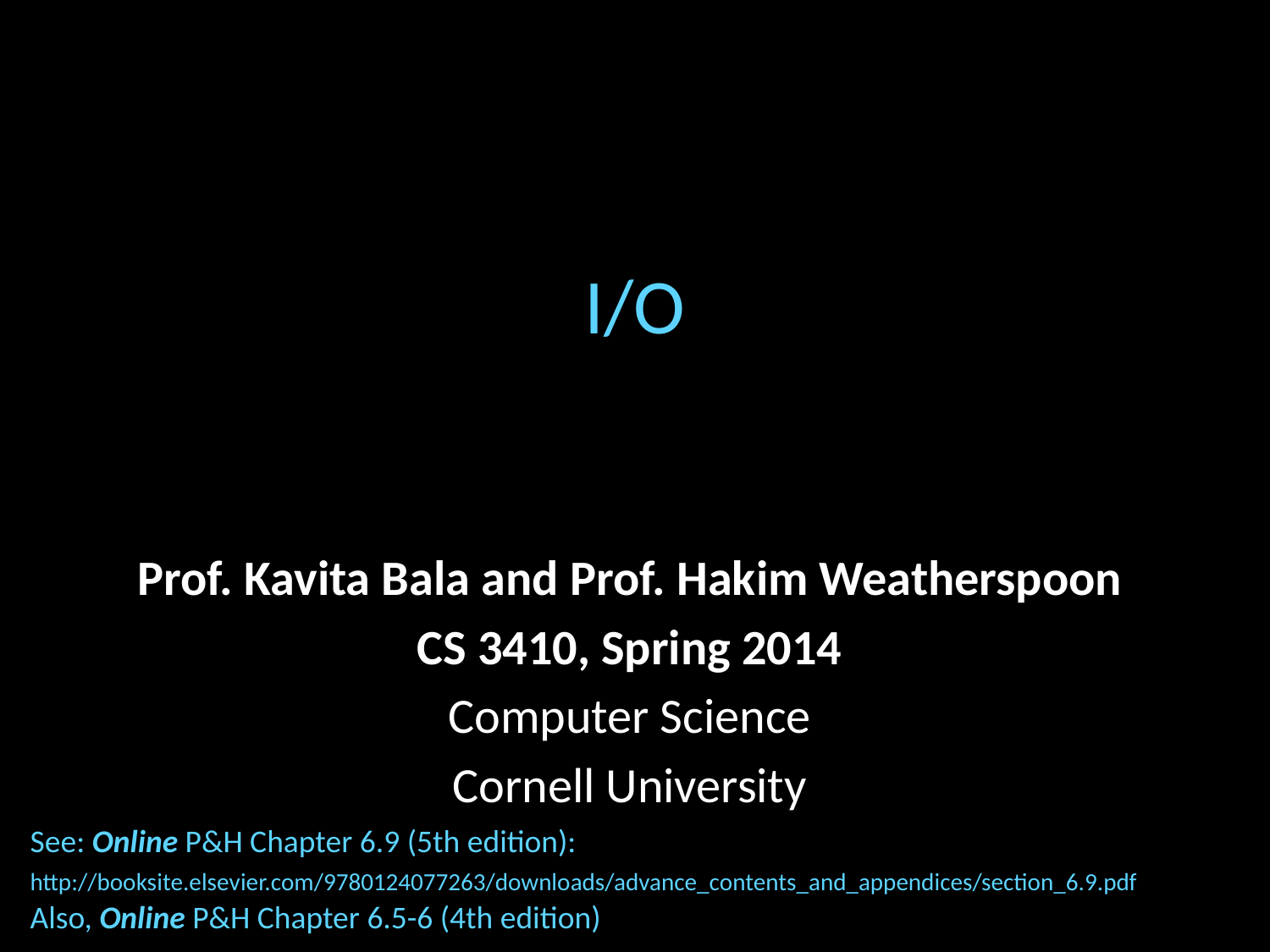

# I/O
Prof. Kavita Bala and Prof. Hakim Weatherspoon
CS 3410, Spring 2014
Computer Science
Cornell University
See: Online P&H Chapter 6.9 (5th edition):
http://booksite.elsevier.com/9780124077263/downloads/advance_contents_and_appendices/section_6.9.pdf
Also, Online P&H Chapter 6.5-6 (4th edition)